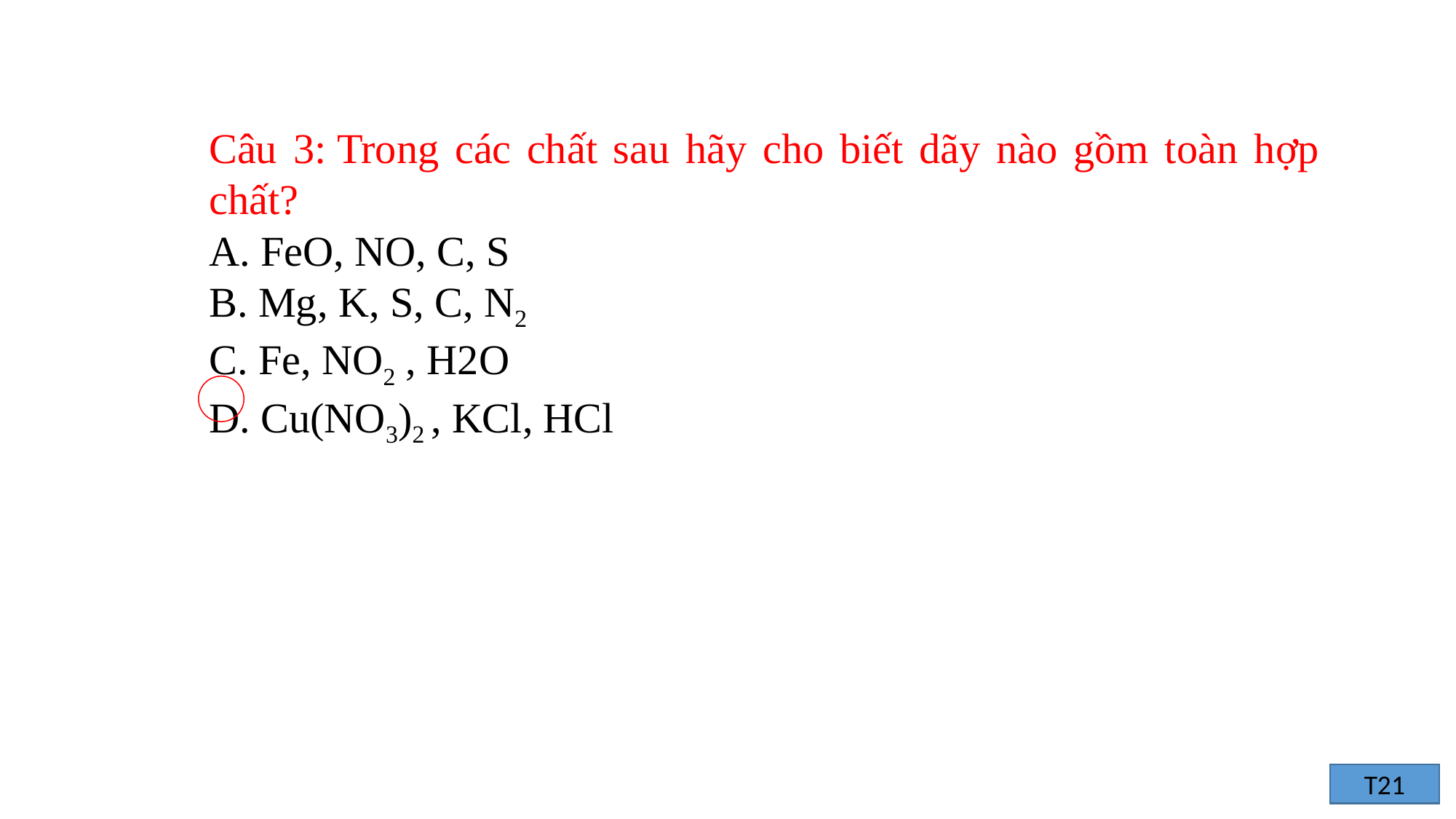

Câu 3: Trong các chất sau hãy cho biết dãy nào gồm toàn hợp chất?
A. FeO, NO, C, S
B. Mg, K, S, C, N2
C. Fe, NO2 , H2O
D. Cu(NO3)2 , KCl, HCl

T21